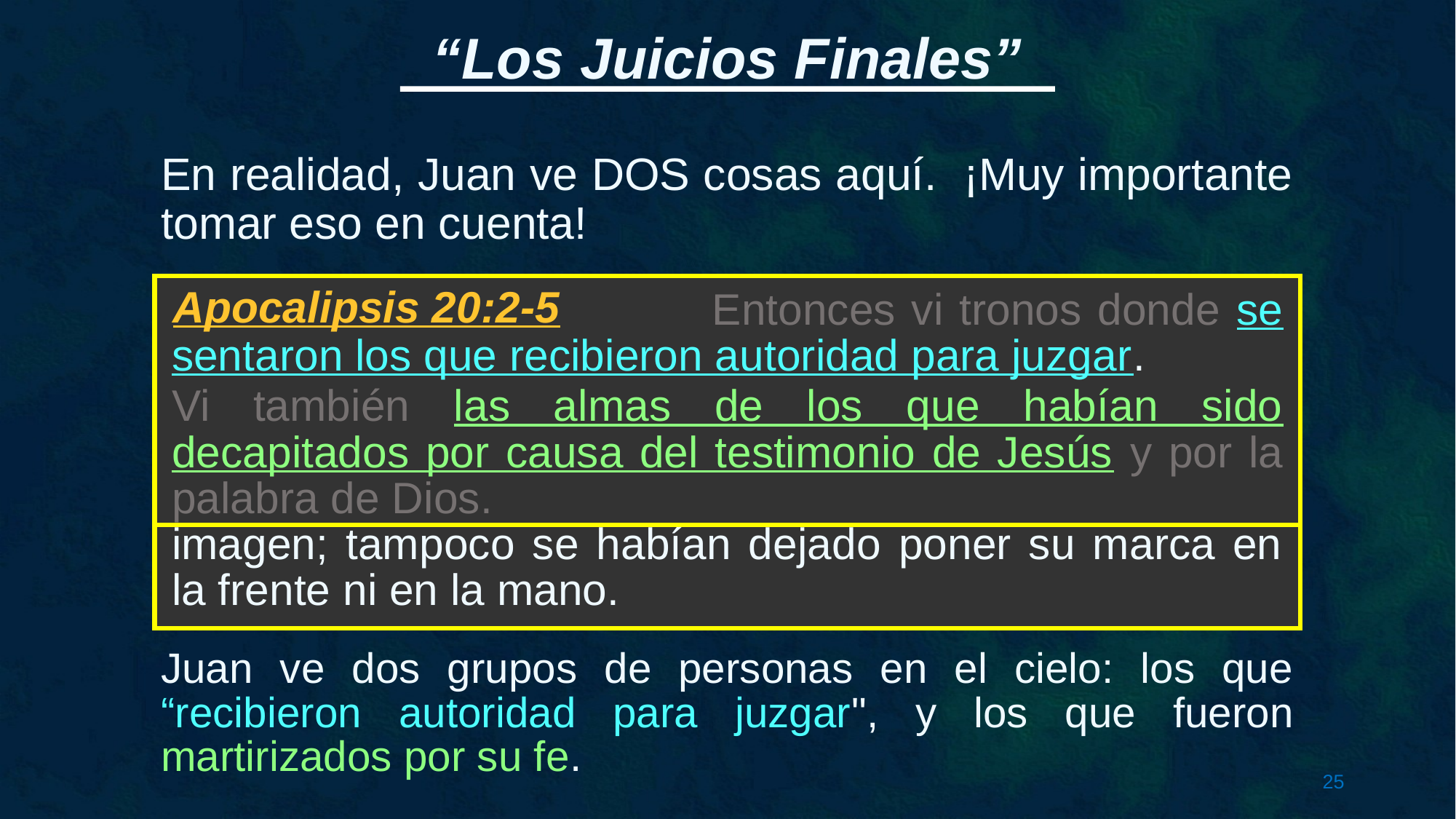

En realidad, Juan ve DOS cosas aquí.  ¡Muy importante tomar eso en cuenta!
Apocalipsis 20:2-5
                                  Entonces vi tronos donde se sentaron los que recibieron autoridad para juzgar.
Vi también las almas de los que habían sido decapitados por causa del testimonio de Jesús y por la palabra de Dios.
                                  Entonces vi tronos donde se sentaron los que recibieron autoridad para juzgar.
Vi también las almas de los que habían sido decapitados por causa del testimonio de Jesús y por la palabra de Dios. No habían adorado a la bestia ni a su imagen; tampoco se habían dejado poner su marca en la frente ni en la mano.
Juan ve dos grupos de personas en el cielo: los que “recibieron autoridad para juzgar", y los que fueron martirizados por su fe.